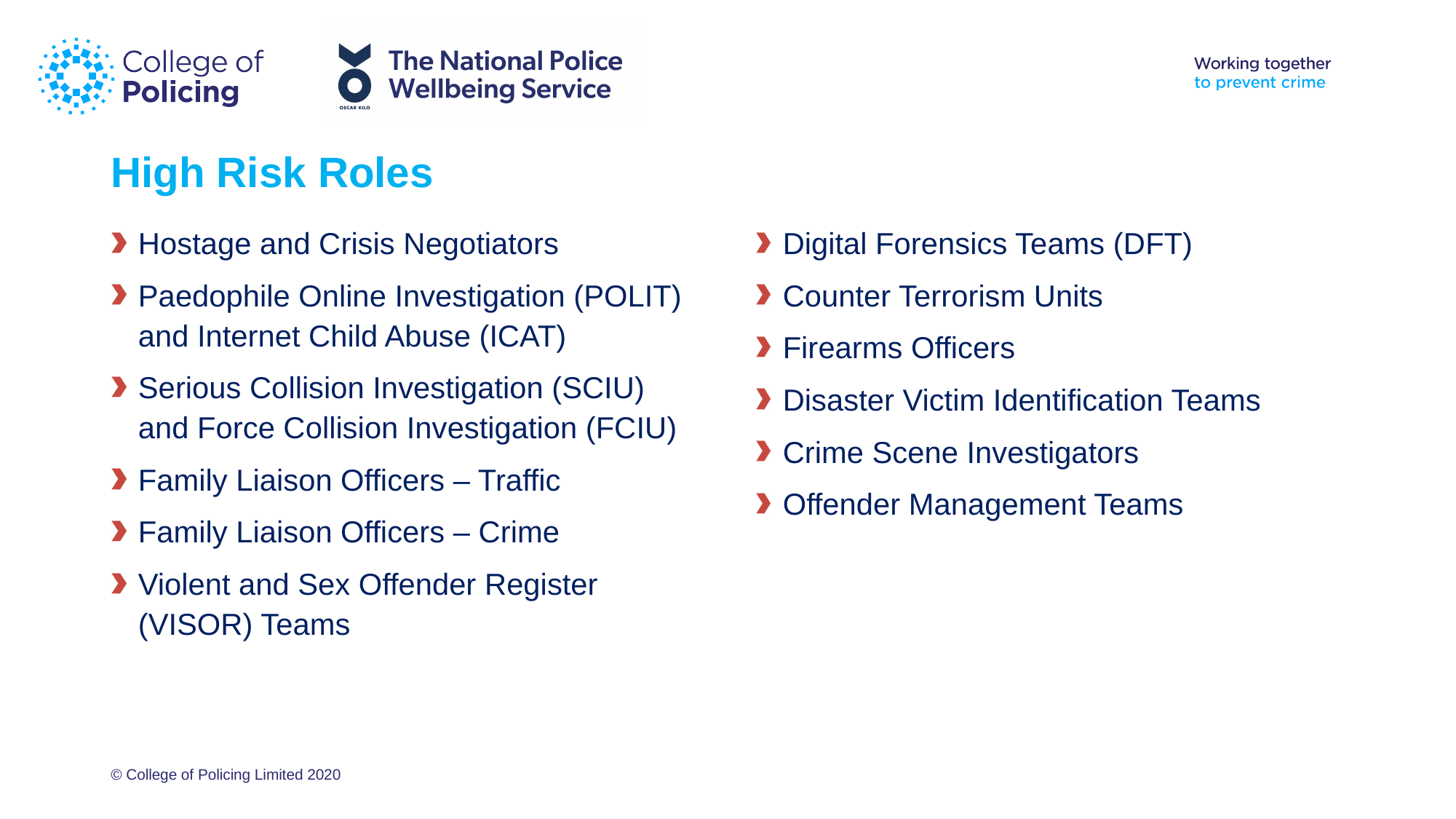

# High Risk Roles
Hostage and Crisis Negotiators
Paedophile Online Investigation (POLIT) and Internet Child Abuse (ICAT)
Serious Collision Investigation (SCIU) and Force Collision Investigation (FCIU)
Family Liaison Officers – Traffic
Family Liaison Officers – Crime
Violent and Sex Offender Register (VISOR) Teams

Digital Forensics Teams (DFT)
Counter Terrorism Units
Firearms Officers
Disaster Victim Identification Teams
Crime Scene Investigators
Offender Management Teams